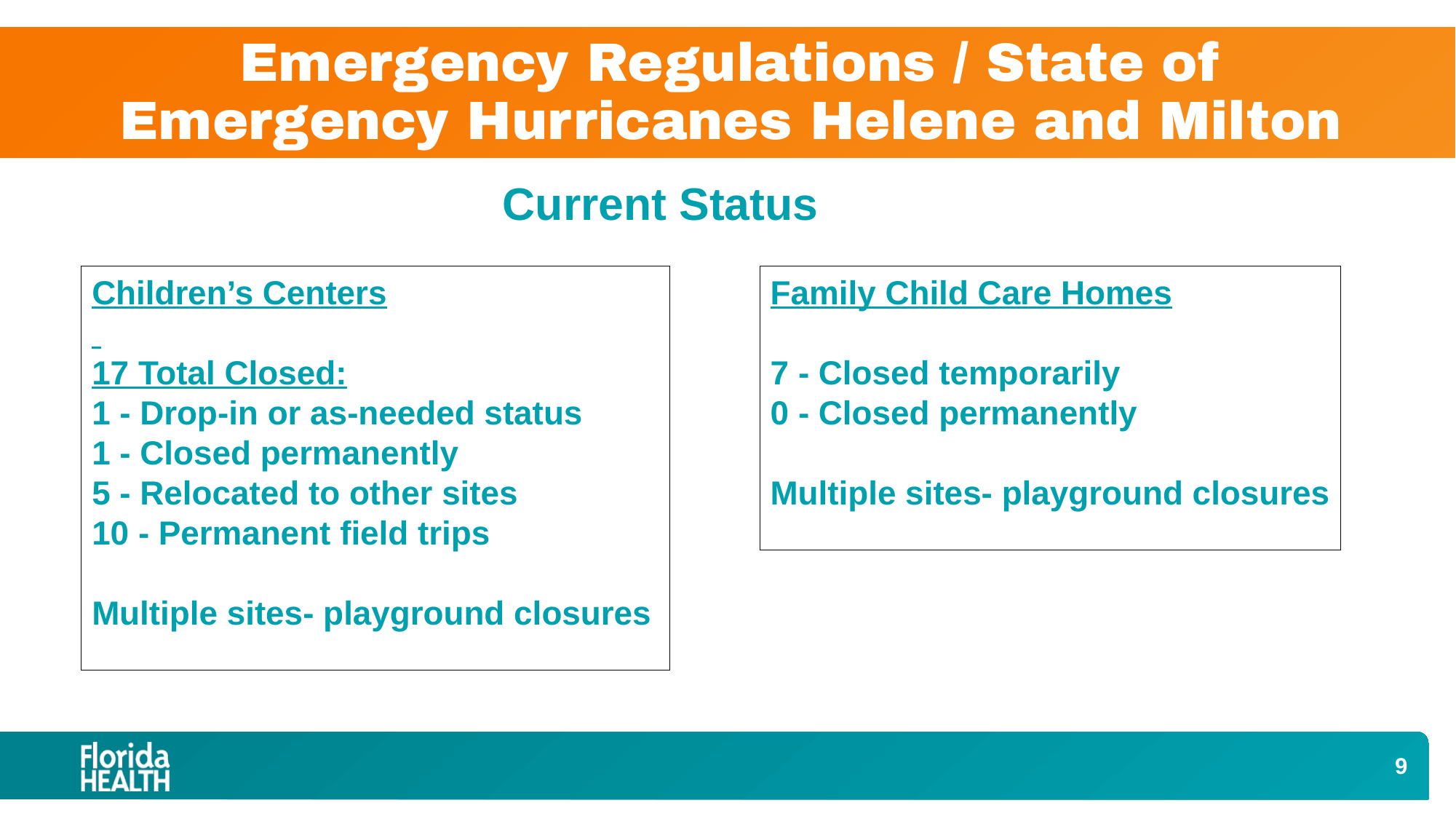

# Emergency Regulations / State of Emergency Hurricanes Helene and Milton
Current Status

Children’s Centers

17 Total Closed:
1 - Drop-in or as-needed status
1 - Closed permanently
5 - Relocated to other sites
10 - Permanent field trips

Multiple sites- playground closures

Family Child Care Homes

7 - Closed temporarily
0 - Closed permanently

Multiple sites- playground closures